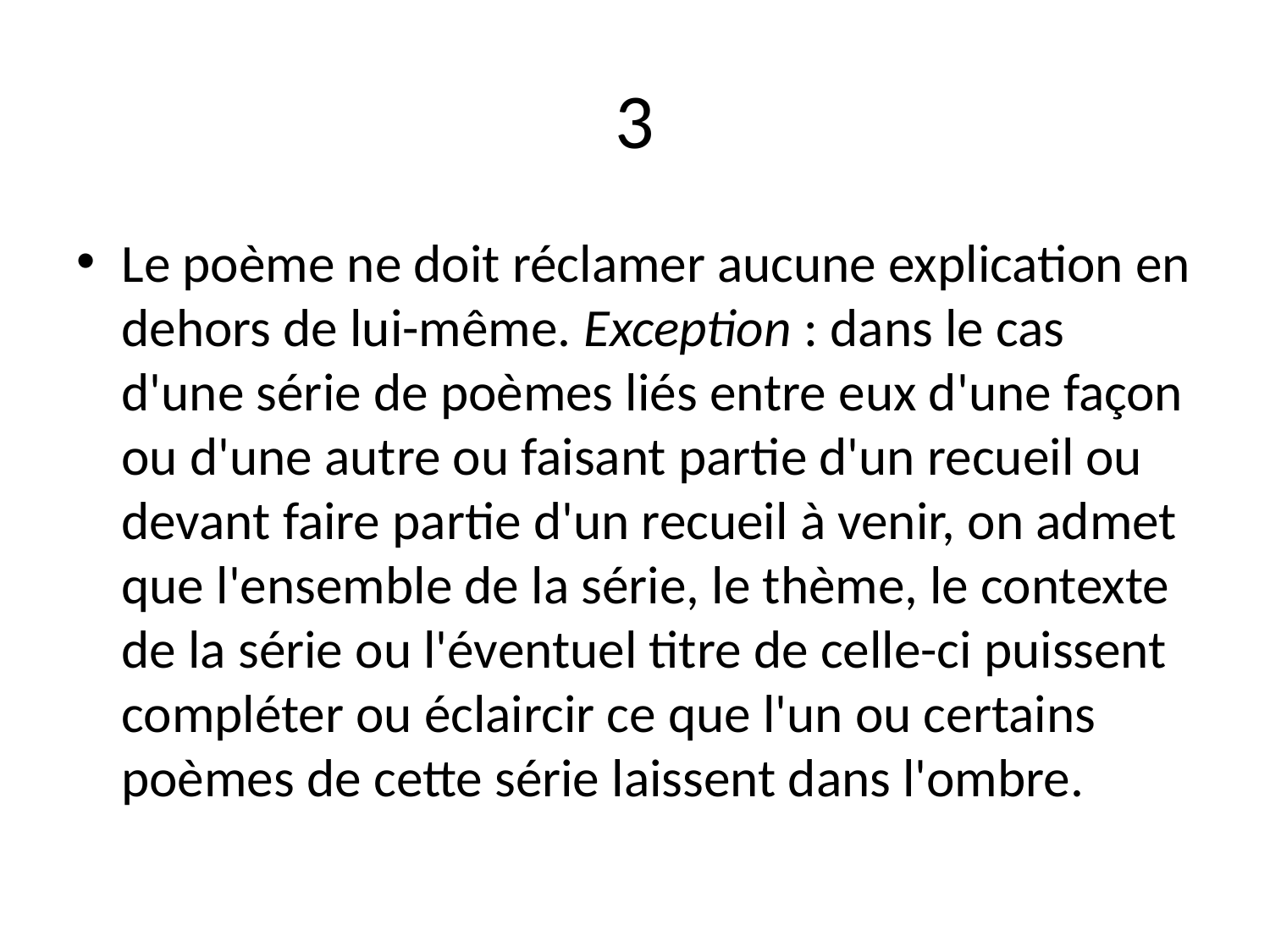

# 3
Le poème ne doit réclamer aucune explication en dehors de lui-même. Exception : dans le cas d'une série de poèmes liés entre eux d'une façon ou d'une autre ou faisant partie d'un recueil ou devant faire partie d'un recueil à venir, on admet que l'ensemble de la série, le thème, le contexte de la série ou l'éventuel titre de celle-ci puissent compléter ou éclaircir ce que l'un ou certains poèmes de cette série laissent dans l'ombre.